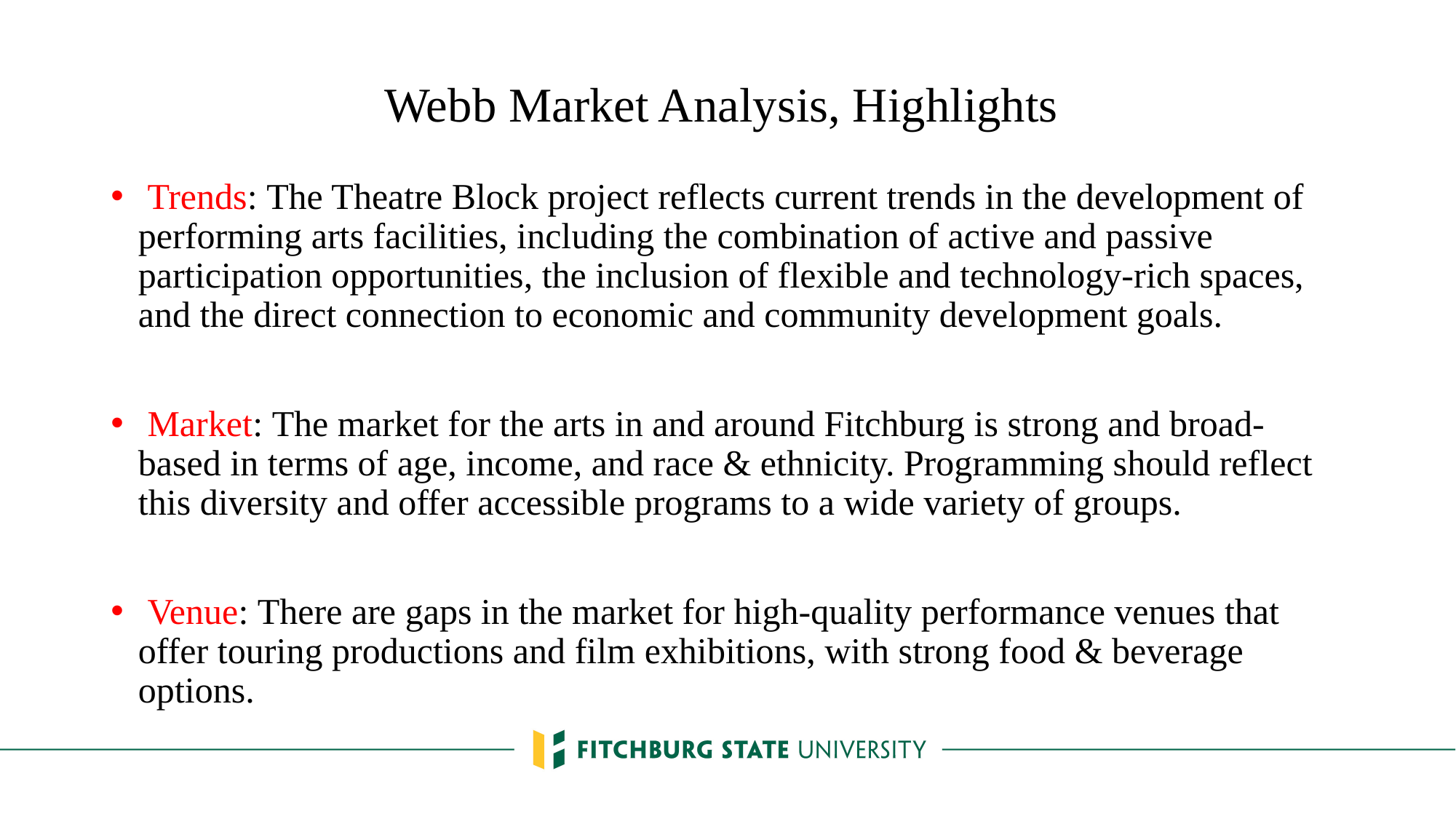

# Webb Market Analysis, Highlights

 Trends: The Theatre Block project reflects current trends in the development of performing arts facilities, including the combination of active and passive participation opportunities, the inclusion of flexible and technology-rich spaces, and the direct connection to economic and community development goals.

 Market: The market for the arts in and around Fitchburg is strong and broad-based in terms of age, income, and race & ethnicity. Programming should reflect this diversity and offer accessible programs to a wide variety of groups.

 Venue: There are gaps in the market for high-quality performance venues that offer touring productions and film exhibitions, with strong food & beverage options.